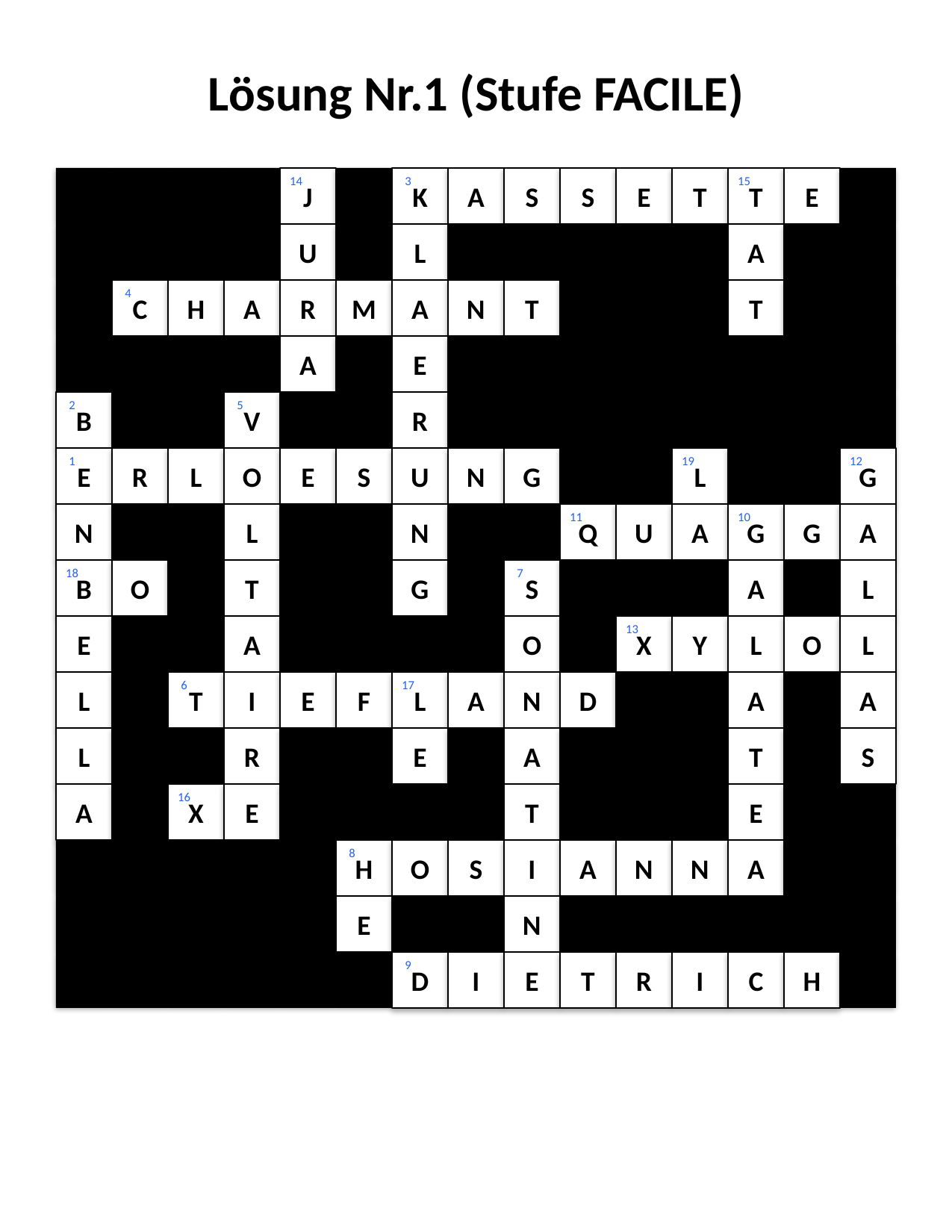

#
Lösung Nr.1 (Stufe FACILE)

J
14

K
3
A
S
S
E
T
T
15
E

U

L

A

C
4
H
A
R
M
A
N
T

T

A

E

B
2

V
5

R

E
1
R
L
O
E
S
U
N
G

L
19

G
12
N

L

N

Q
11
U
A
G
10
G
A
B
18
O

T

G

S
7

A

L
E

A

O

X
13
Y
L
O
L
L

T
6
I
E
F
L
17
A
N
D

A

A
L

R

E

A

T

S
A

X
16
E

T

E

H
8
O
S
I
A
N
N
A

E

N

D
9
I
E
T
R
I
C
H